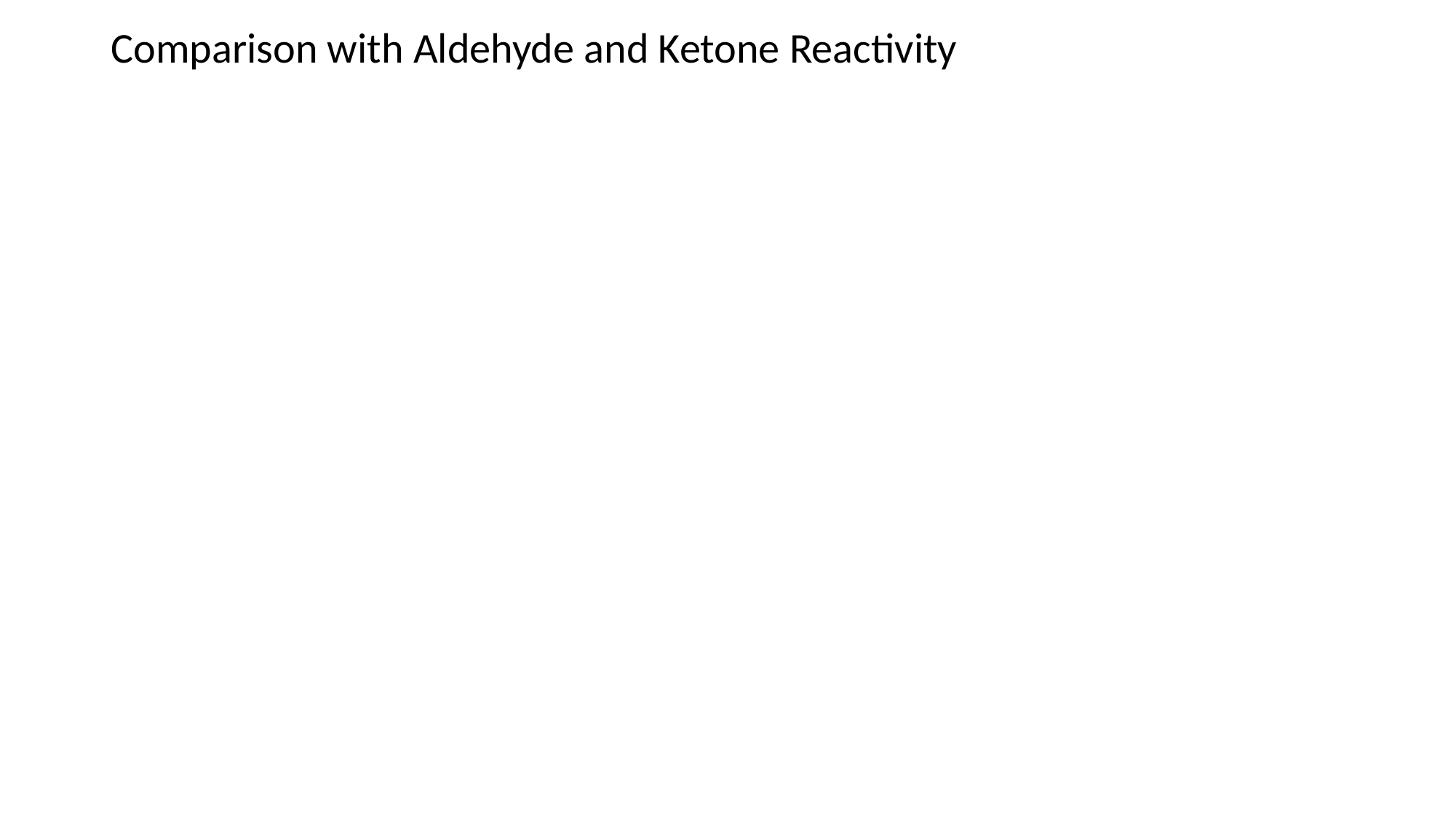

# Comparison with Aldehyde and Ketone Reactivity